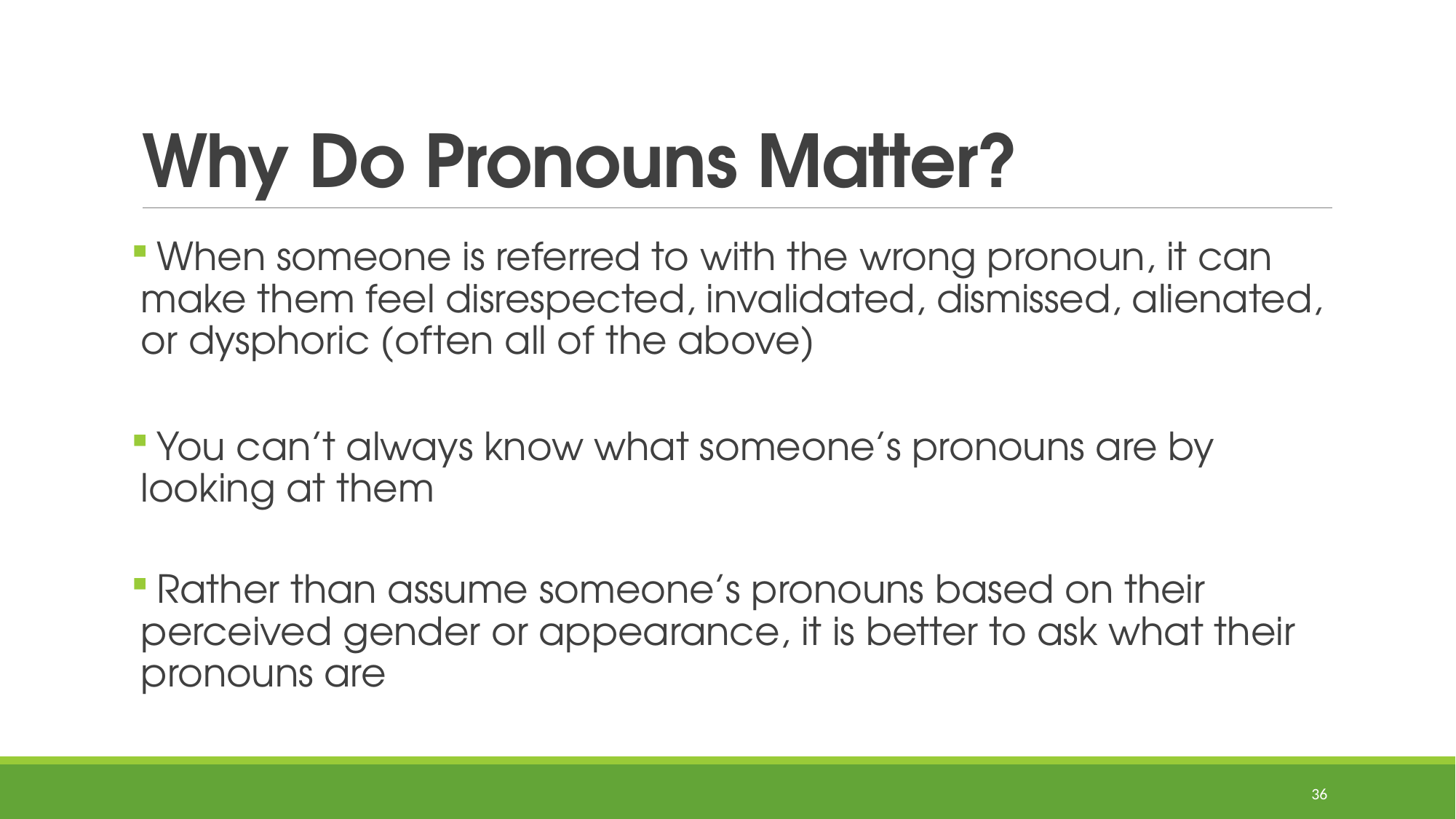

# Why Do Pronouns Matter?
 When someone is referred to with the wrong pronoun, it can make them feel disrespected, invalidated, dismissed, alienated, or dysphoric (often all of the above)
 You can’t always know what someone’s pronouns are by looking at them
 Rather than assume someone’s pronouns based on their perceived gender or appearance, it is better to ask what their pronouns are
36